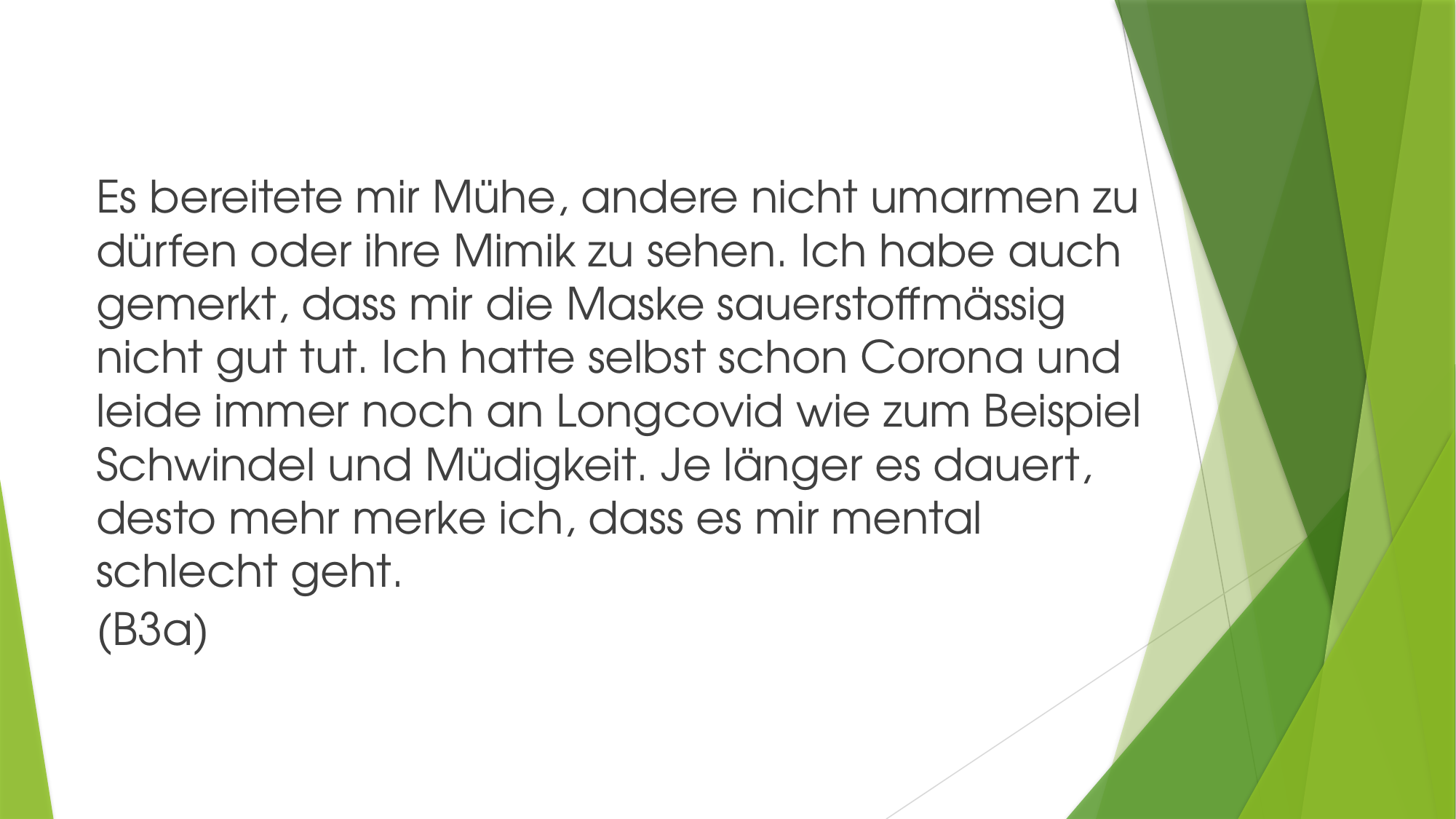

Es bereitete mir Mühe, andere nicht umarmen zu dürfen oder ihre Mimik zu sehen. Ich habe auch gemerkt, dass mir die Maske sauerstoffmässig nicht gut tut. Ich hatte selbst schon Corona und leide immer noch an Longcovid wie zum Beispiel Schwindel und Müdigkeit. Je länger es dauert, desto mehr merke ich, dass es mir mental schlecht geht.
(B3a)